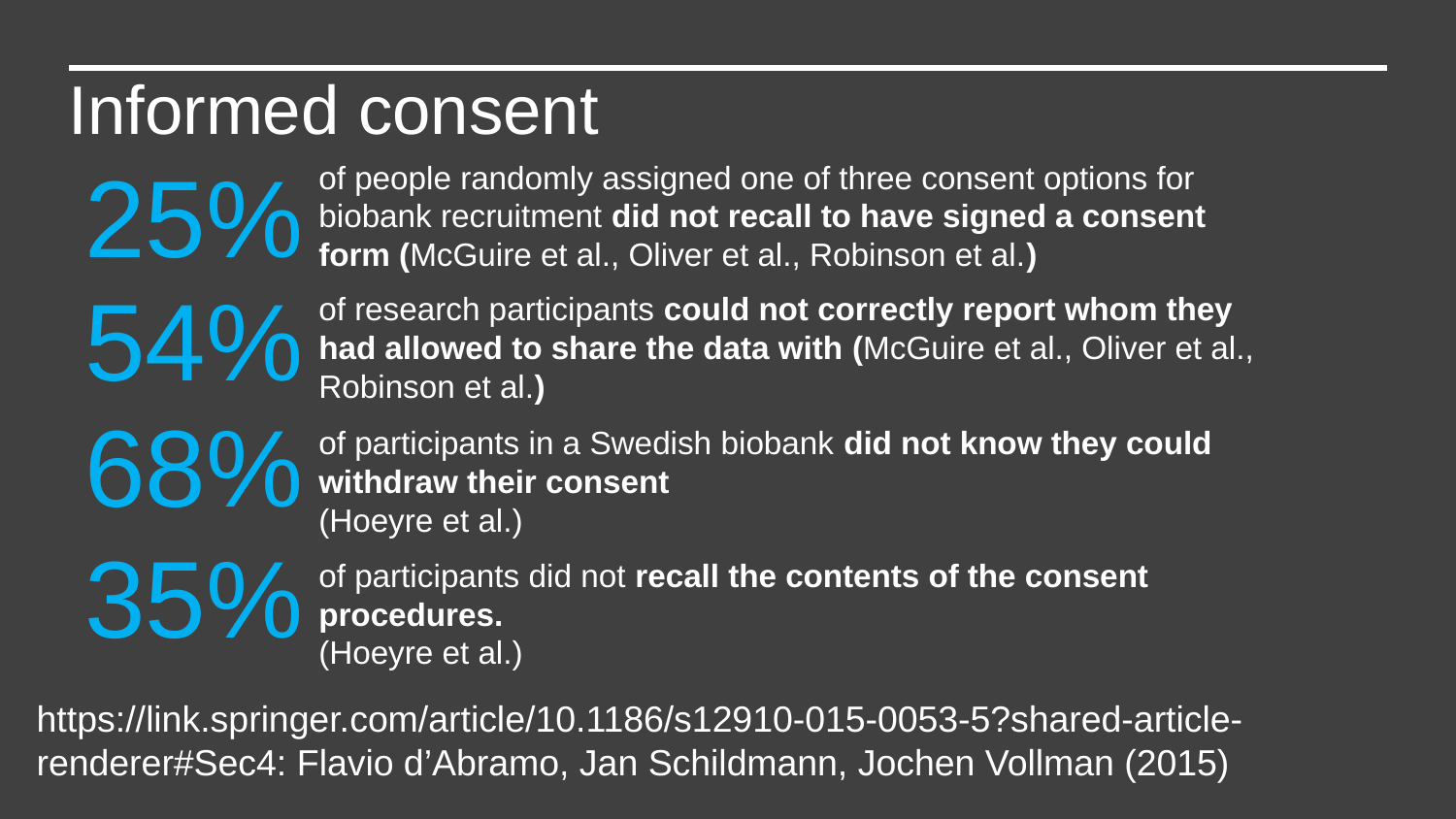

Informed consent
25%
of people randomly assigned one of three consent options for biobank recruitment did not recall to have signed a consent form (McGuire et al., Oliver et al., Robinson et al.)
54%
of research participants could not correctly report whom they had allowed to share the data with (McGuire et al., Oliver et al., Robinson et al.)
68%
of participants in a Swedish biobank did not know they could withdraw their consent
(Hoeyre et al.)
35%
of participants did not recall the contents of the consent procedures.
(Hoeyre et al.)
https://link.springer.com/article/10.1186/s12910-015-0053-5?shared-article-renderer#Sec4: Flavio d’Abramo, Jan Schildmann, Jochen Vollman (2015)